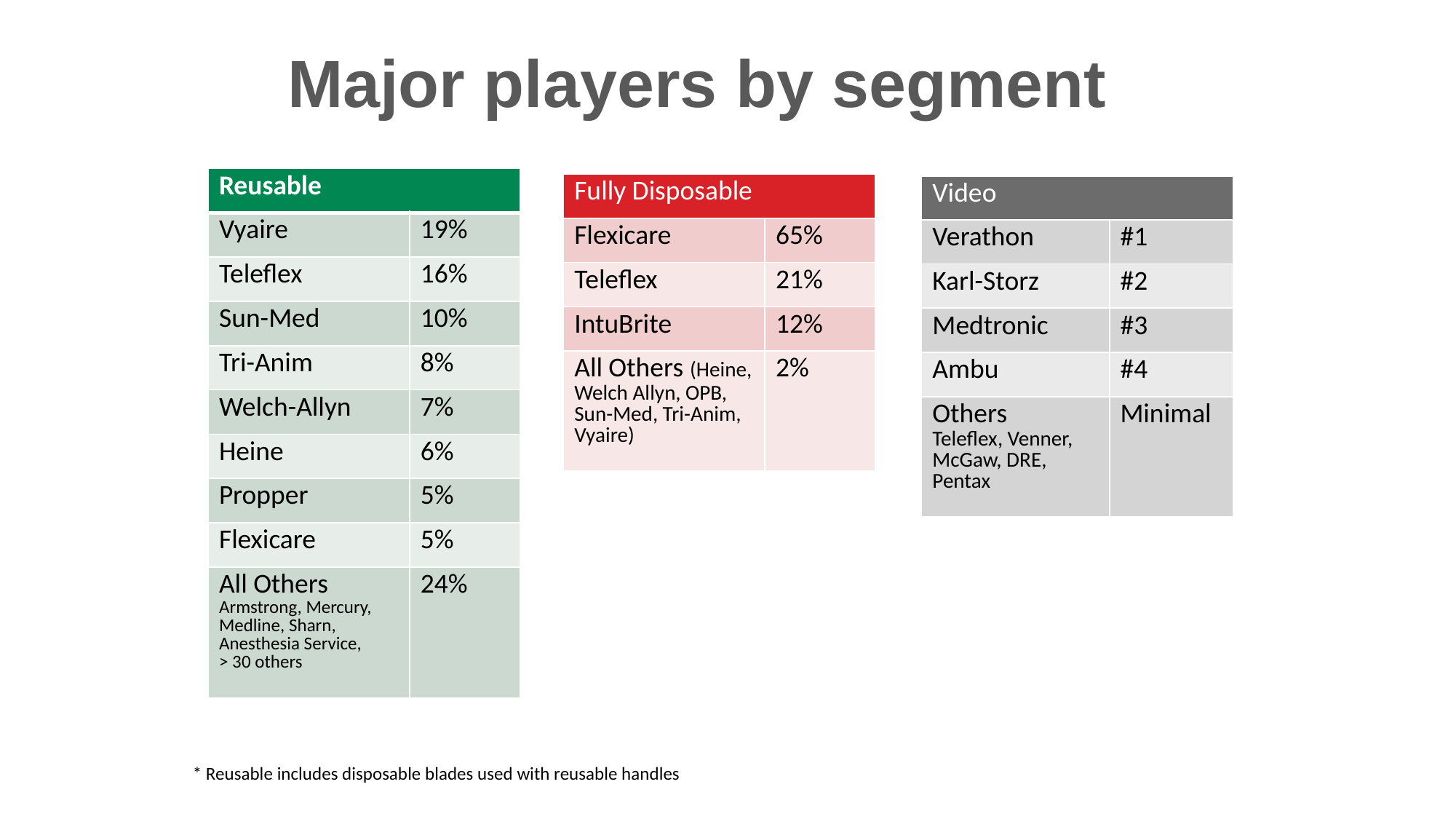

# Major players by segment
| Reusable |  |
| --- | --- |
| Vyaire | 19% |
| Teleflex | 16% |
| Sun-Med | 10% |
| Tri-Anim | 8% |
| Welch-Allyn | 7% |
| Heine | 6% |
| Propper | 5% |
| Flexicare | 5% |
| All Others Armstrong, Mercury, Medline, Sharn, Anesthesia Service, > 30 others | 24% |
| Fully Disposable |  |
| --- | --- |
| Flexicare | 65% |
| Teleflex | 21% |
| IntuBrite | 12% |
| All Others (Heine, Welch Allyn, OPB, Sun-Med, Tri-Anim, Vyaire) | 2% |
| Video |  |
| --- | --- |
| Verathon | #1 |
| Karl-Storz | #2 |
| Medtronic | #3 |
| Ambu | #4 |
| Others Teleflex, Venner, McGaw, DRE, Pentax | Minimal |
* Reusable includes disposable blades used with reusable handles
SALTER LABS CONFIDENTIAL
31